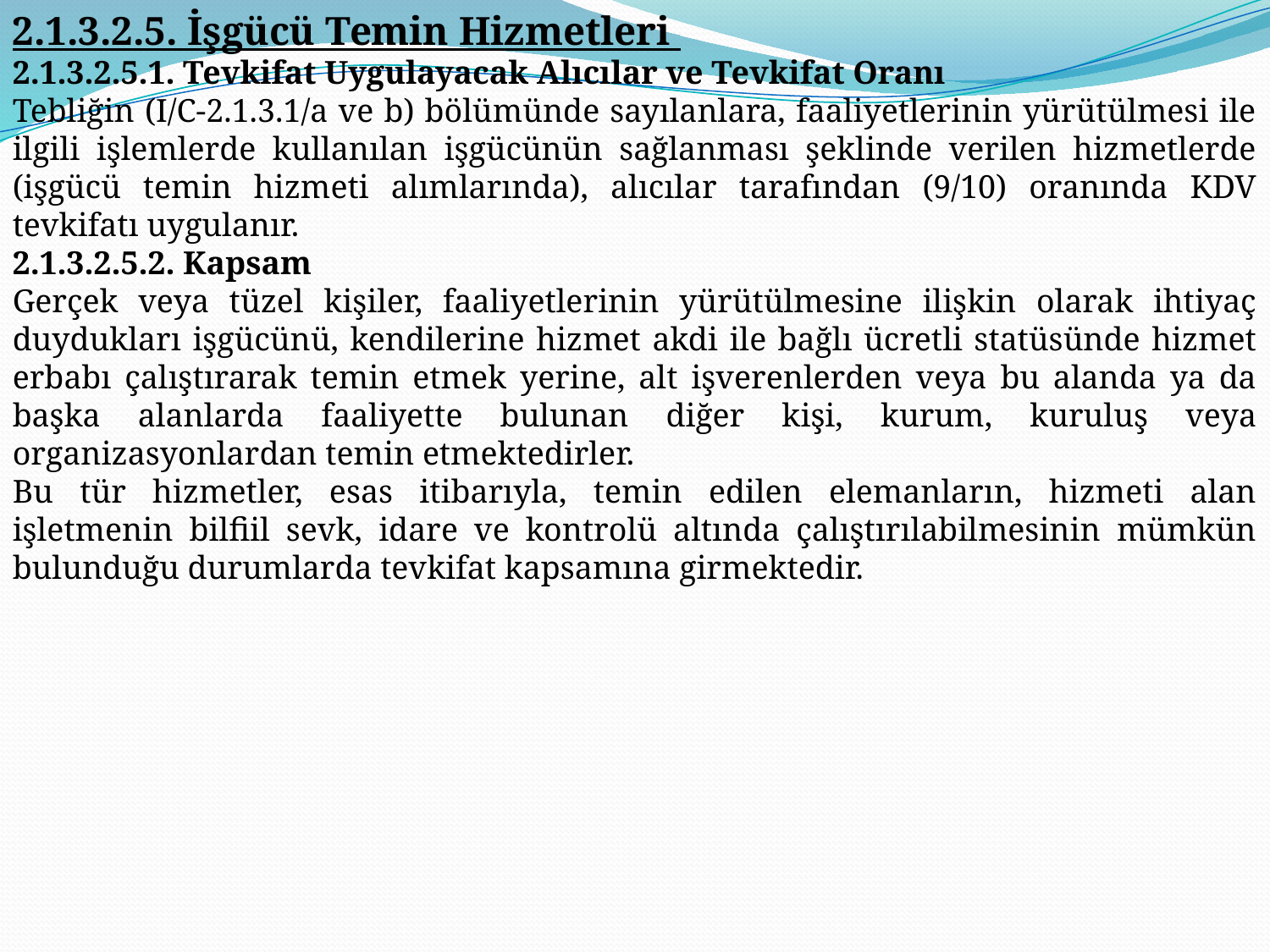

2.1.3.2.5. İşgücü Temin Hizmetleri
2.1.3.2.5.1. Tevkifat Uygulayacak Alıcılar ve Tevkifat Oranı
Tebliğin (I/C-2.1.3.1/a ve b) bölümünde sayılanlara, faaliyetlerinin yürütülmesi ile ilgili işlemlerde kullanılan işgücünün sağlanması şeklinde verilen hizmetlerde (işgücü temin hizmeti alımlarında), alıcılar tarafından (9/10) oranında KDV tevkifatı uygulanır.
2.1.3.2.5.2. Kapsam
Gerçek veya tüzel kişiler, faaliyetlerinin yürütülmesine ilişkin olarak ihtiyaç duydukları işgücünü, kendilerine hizmet akdi ile bağlı ücretli statüsünde hizmet erbabı çalıştırarak temin etmek yerine, alt işverenlerden veya bu alanda ya da başka alanlarda faaliyette bulunan diğer kişi, kurum, kuruluş veya organizasyonlardan temin etmektedirler.
Bu tür hizmetler, esas itibarıyla, temin edilen elemanların, hizmeti alan işletmenin bilfiil sevk, idare ve kontrolü altında çalıştırılabilmesinin mümkün bulunduğu durumlarda tevkifat kapsamına girmektedir.